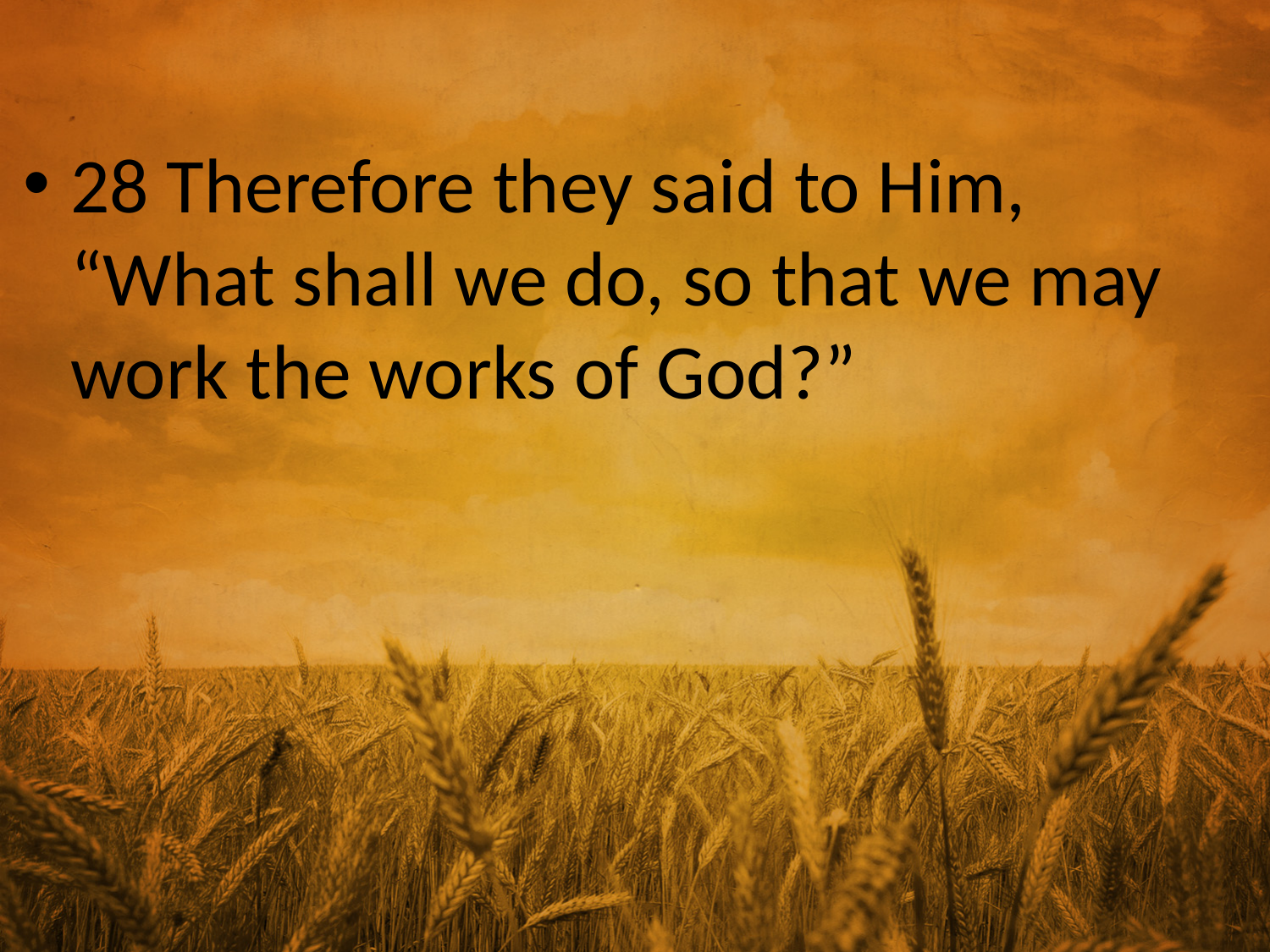

28 Therefore they said to Him, “What shall we do, so that we may work the works of God?”